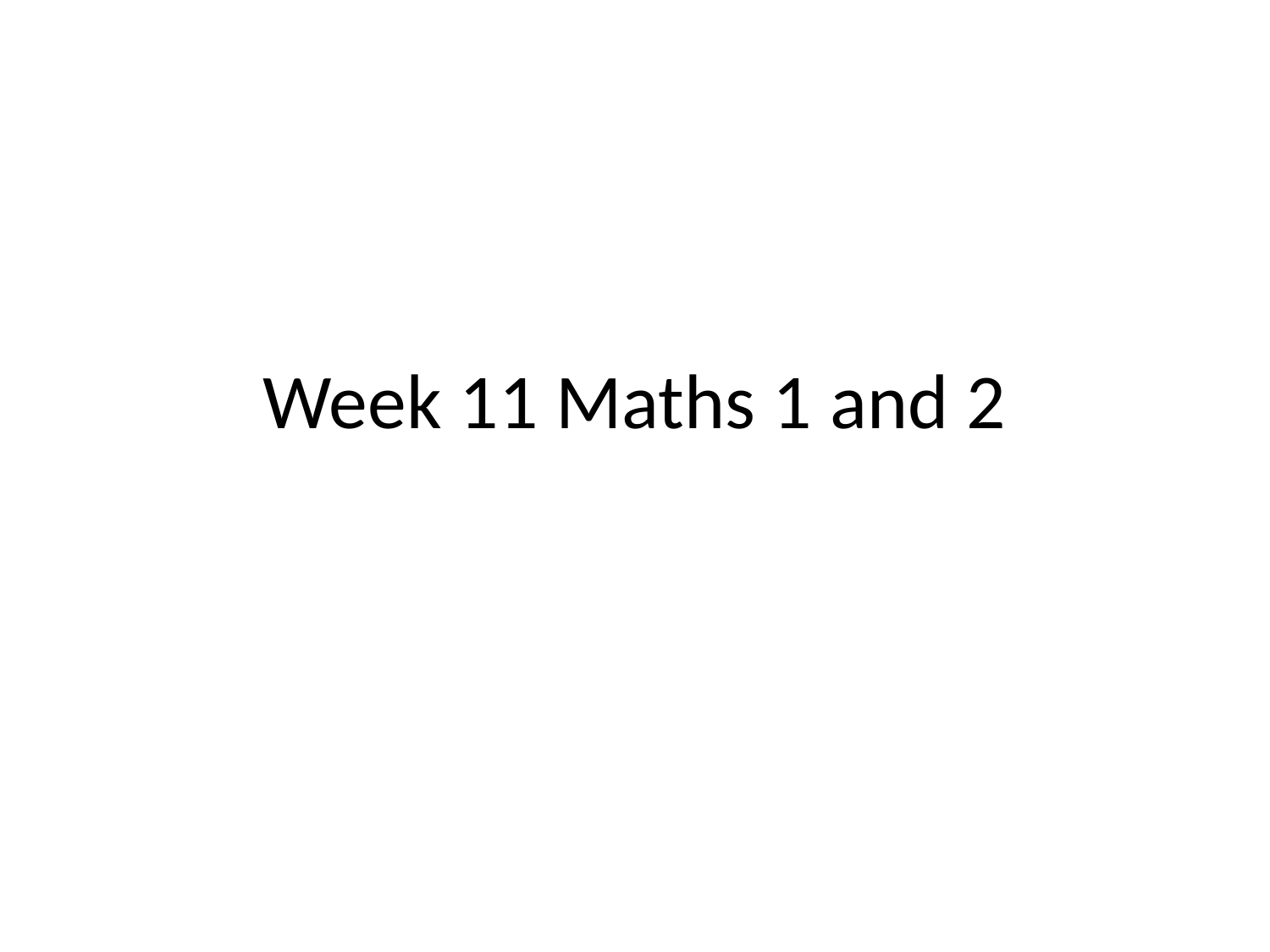

# Week 11 Maths 1 and 2